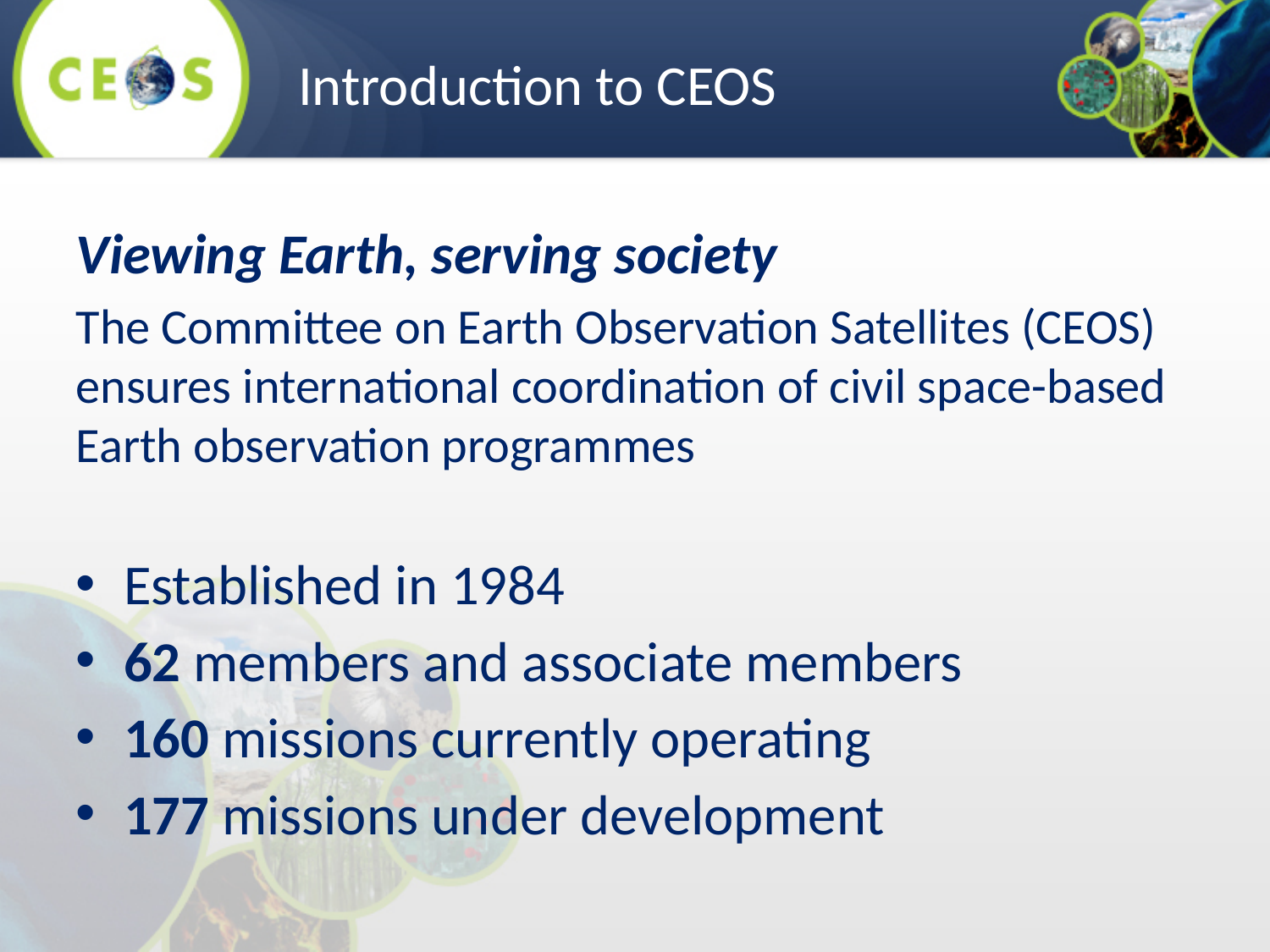

Introduction to CEOS

Viewing Earth, serving society
The Committee on Earth Observation Satellites (CEOS) ensures international coordination of civil space-based Earth observation programmes

Established in 1984
62 members and associate members
160 missions currently operating
177 missions under development